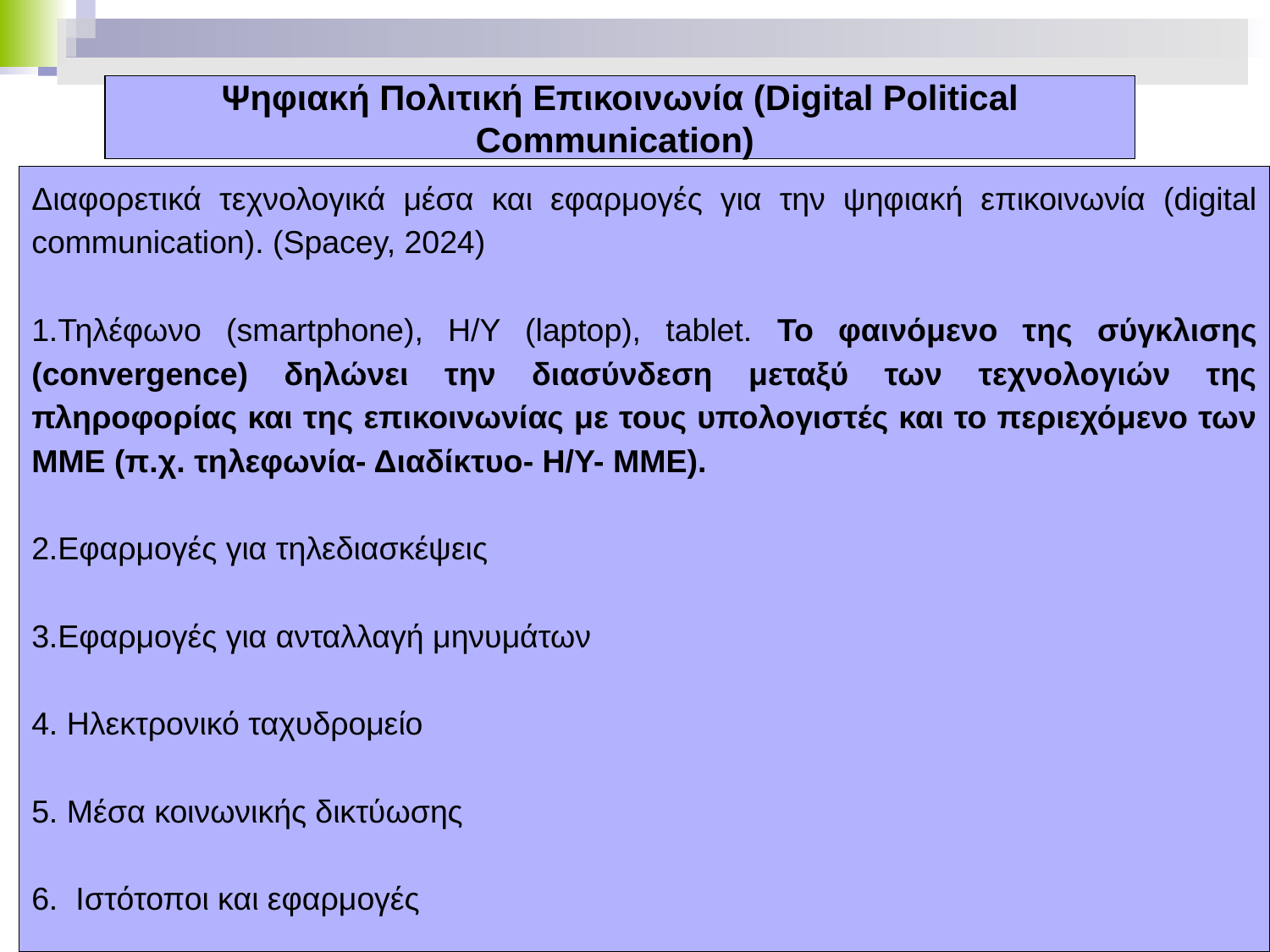

# Ψηφιακή Πολιτική Επικοινωνία (Digital Political Communication)
Διαφορετικά τεχνολογικά μέσα και εφαρμογές για την ψηφιακή επικοινωνία (digital communication). (Spacey, 2024)

1.Τηλέφωνο (smartphone), Η/Υ (laptop), tablet. Το φαινόμενο της σύγκλισης (convergence) δηλώνει την διασύνδεση μεταξύ των τεχνολογιών της πληροφορίας και της επικοινωνίας με τους υπολογιστές και το περιεχόμενο των ΜΜΕ (π.χ. τηλεφωνία- Διαδίκτυο- Η/Υ- ΜΜΕ).

2.Εφαρμογές για τηλεδιασκέψεις

3.Εφαρμογές για ανταλλαγή μηνυμάτων

4. Ηλεκτρονικό ταχυδρομείο

5. Μέσα κοινωνικής δικτύωσης

6.  Ιστότοποι και εφαρμογές